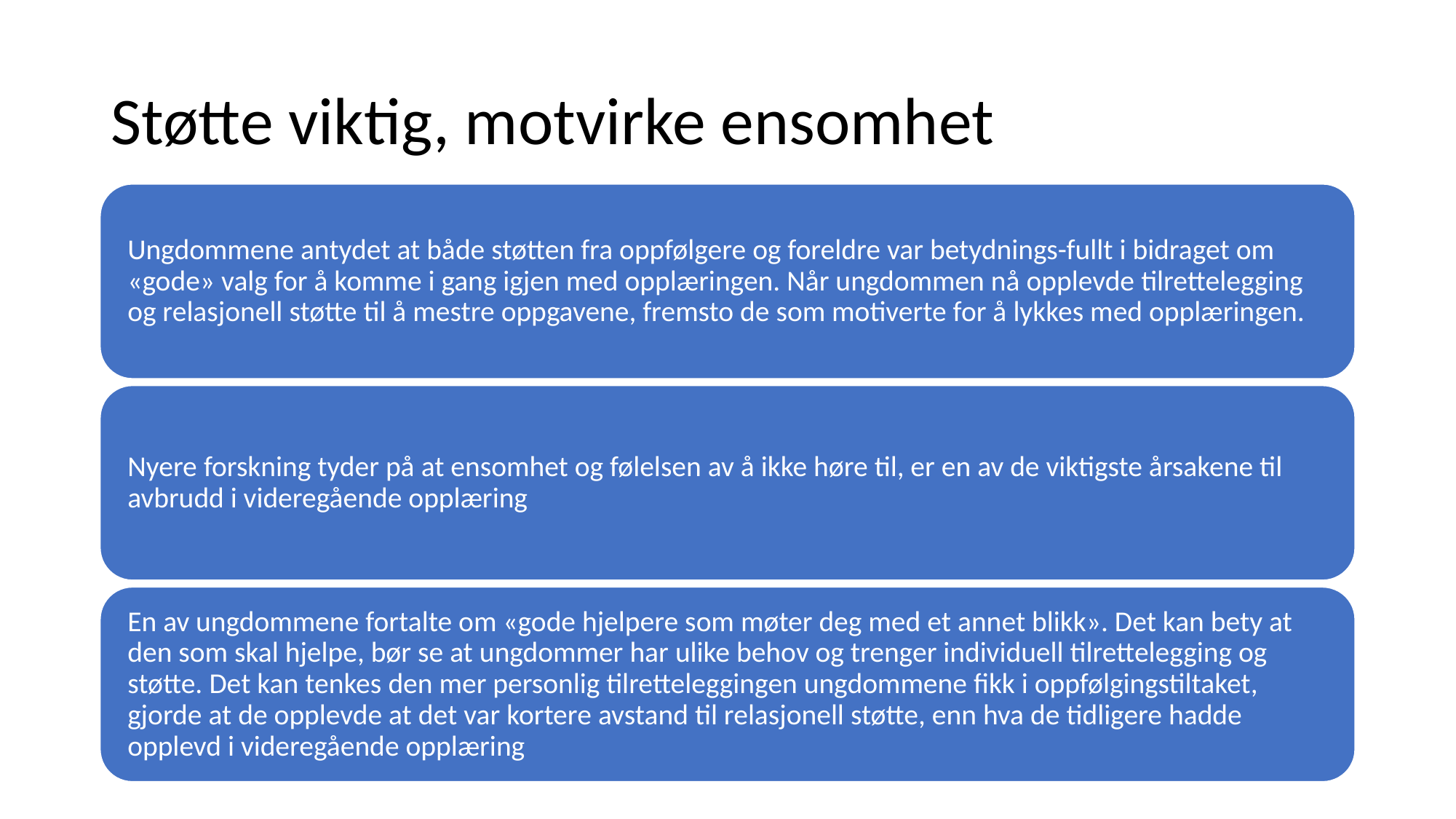

# Støtte viktig, motvirke ensomhet
Ungdommene antydet at både støtten fra oppfølgere og foreldre var betydnings-fullt i bidraget om «gode» valg for å komme i gang igjen med opplæringen. Når ungdommen nå opplevde tilrettelegging og relasjonell støtte til å mestre oppgavene, fremsto de som motiverte for å lykkes med opplæringen.
Nyere forskning tyder på at ensomhet og følelsen av å ikke høre til, er en av de viktigste årsakene til avbrudd i videregående opplæring
En av ungdommene fortalte om «gode hjelpere som møter deg med et annet blikk». Det kan bety at den som skal hjelpe, bør se at ungdommer har ulike behov og trenger individuell tilrettelegging og støtte. Det kan tenkes den mer personlig tilretteleggingen ungdommene fikk i oppfølgingstiltaket, gjorde at de opplevde at det var kortere avstand til relasjonell støtte, enn hva de tidligere hadde opplevd i videregående opplæring